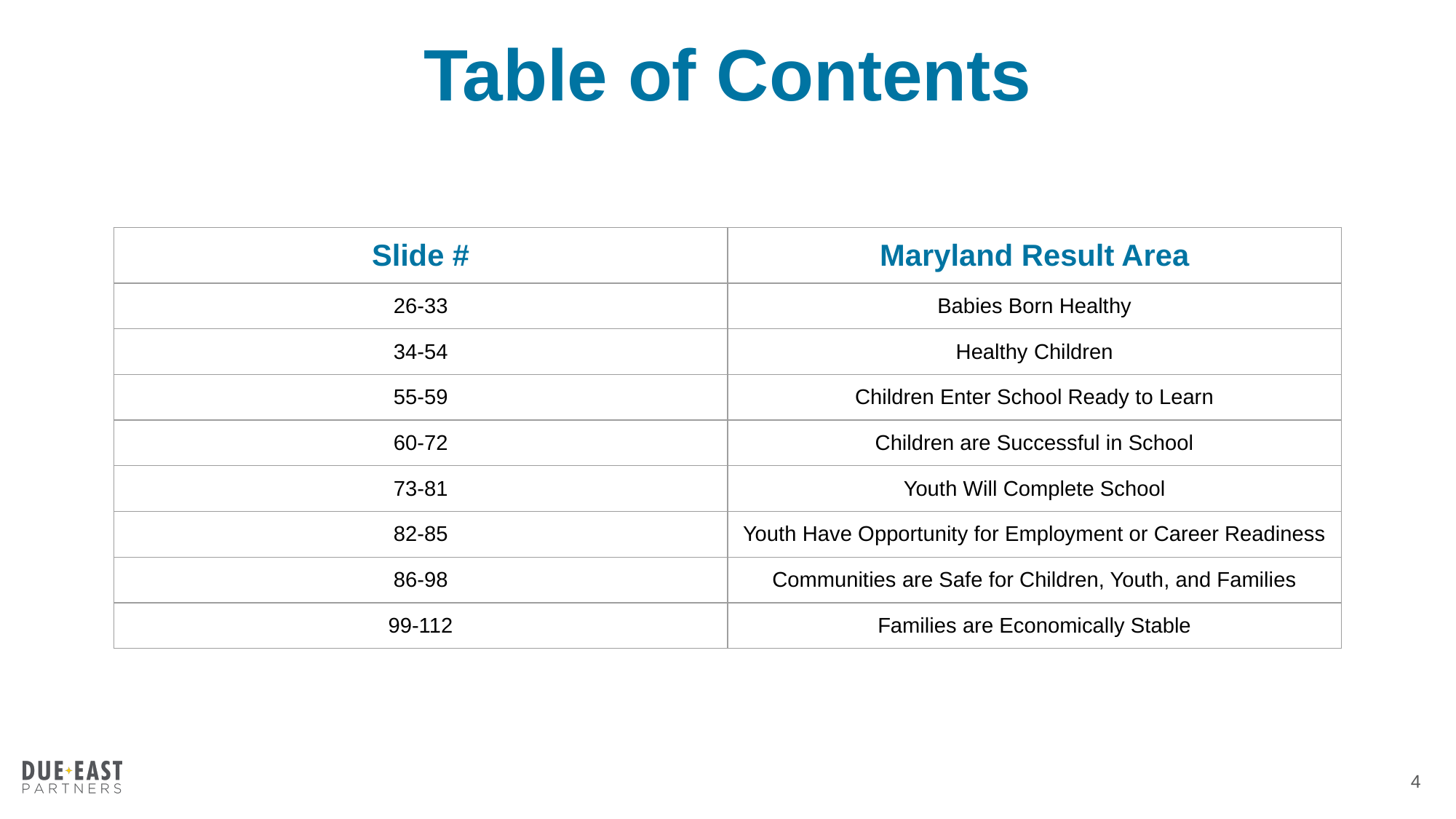

# Table of Contents
| Slide # | Maryland Result Area |
| --- | --- |
| 26-33 | Babies Born Healthy |
| 34-54 | Healthy Children |
| 55-59 | Children Enter School Ready to Learn |
| 60-72 | Children are Successful in School |
| 73-81 | Youth Will Complete School |
| 82-85 | Youth Have Opportunity for Employment or Career Readiness |
| 86-98 | Communities are Safe for Children, Youth, and Families |
| 99-112 | Families are Economically Stable |